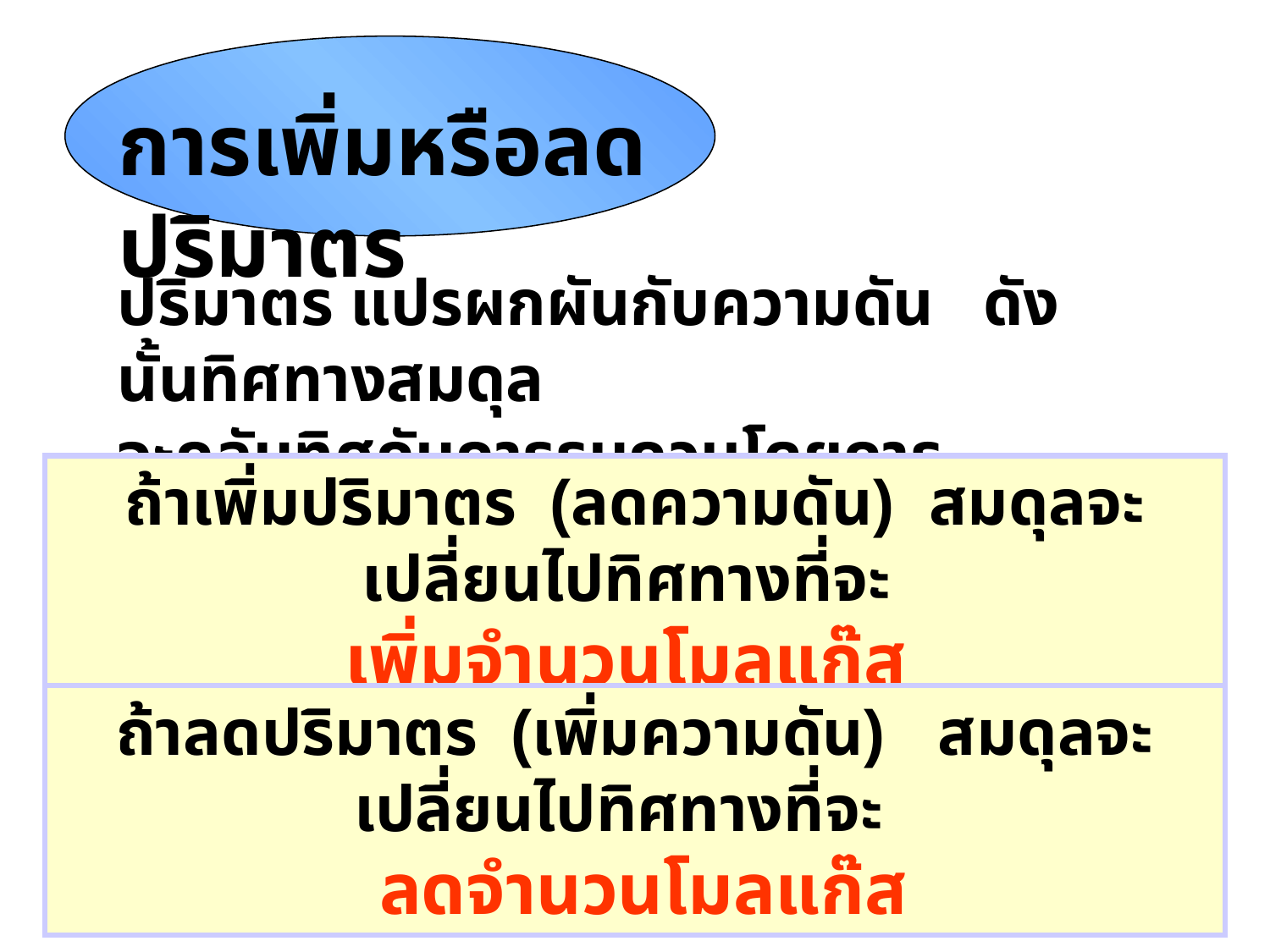

การเพิ่มหรือลดปริมาตร
ปริมาตร แปรผกผันกับความดัน   ดังนั้นทิศทางสมดุล
จะกลับทิศกับการรบกวนโดยการเปลี่ยนแปลงความดัน
ถ้าเพิ่มปริมาตร  (ลดความดัน)  สมดุลจะเปลี่ยนไปทิศทางที่จะ
เพิ่มจำนวนโมลแก๊ส
ถ้าลดปริมาตร  (เพิ่มความดัน)   สมดุลจะเปลี่ยนไปทิศทางที่จะ
  ลดจำนวนโมลแก๊ส